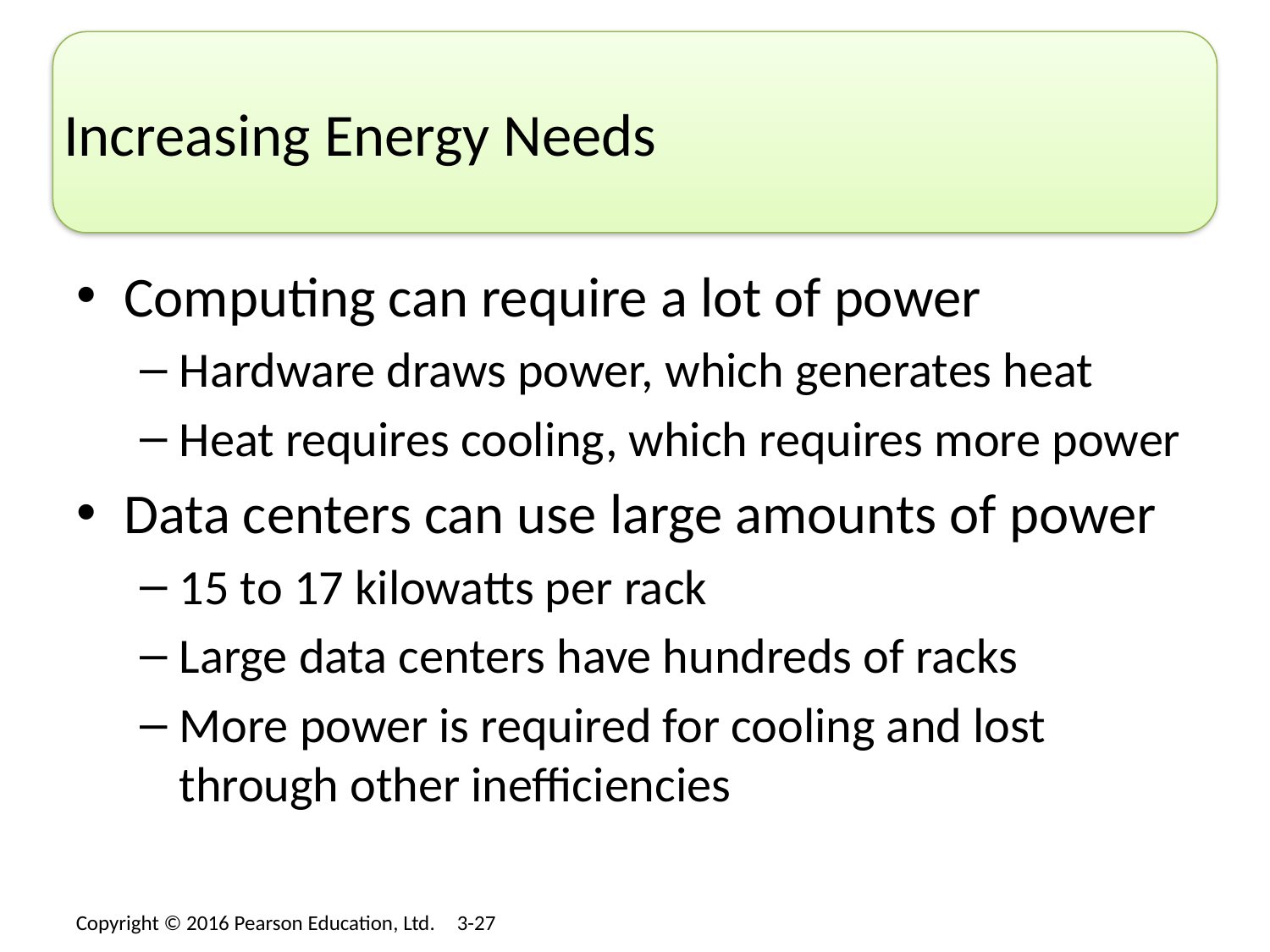

# Increasing Energy Needs
Computing can require a lot of power
Hardware draws power, which generates heat
Heat requires cooling, which requires more power
Data centers can use large amounts of power
15 to 17 kilowatts per rack
Large data centers have hundreds of racks
More power is required for cooling and lost through other inefficiencies